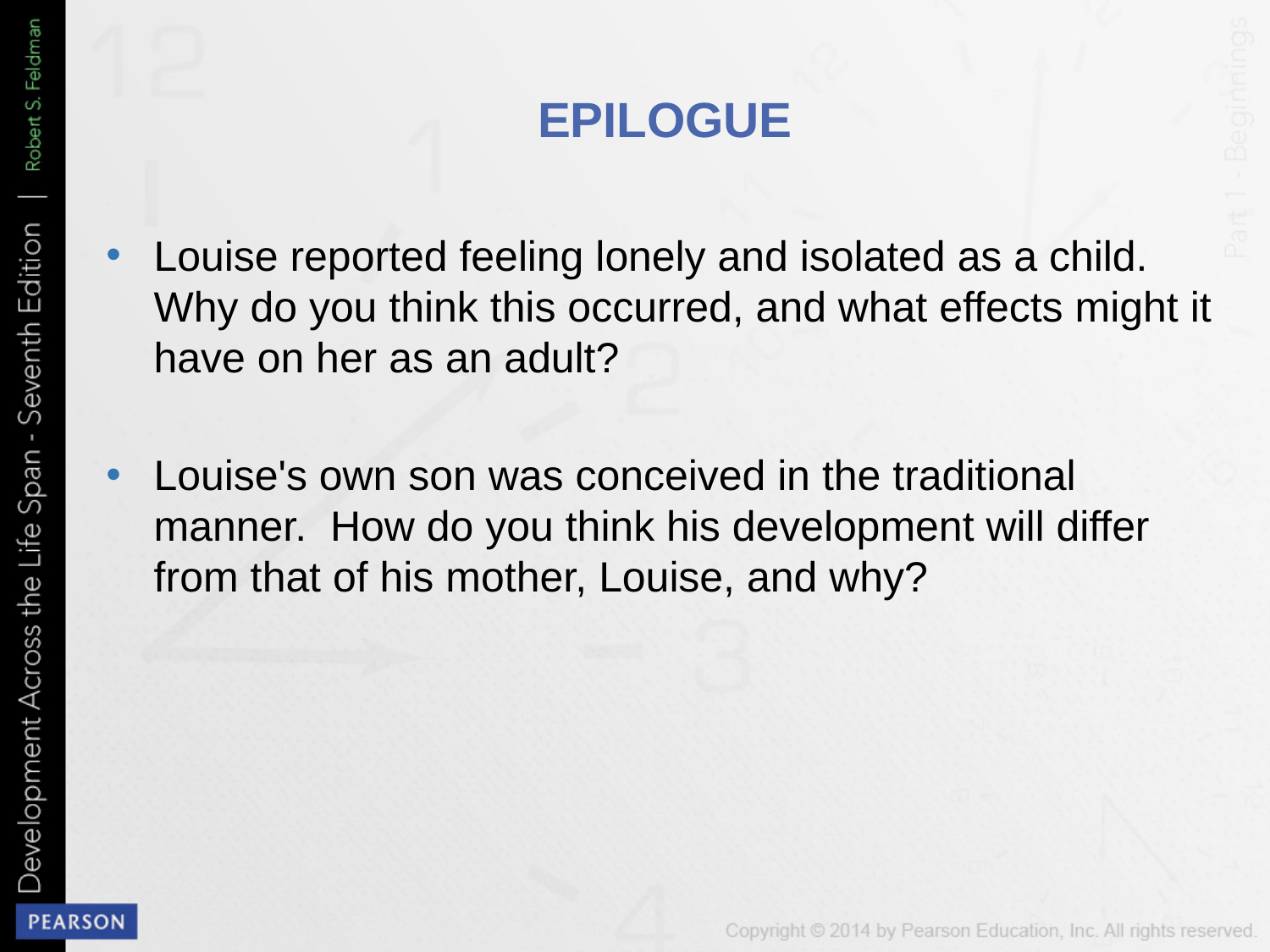

# EPILOGUE
Louise reported feeling lonely and isolated as a child.  Why do you think this occurred, and what effects might it have on her as an adult?

Louise's own son was conceived in the traditional manner.  How do you think his development will differ from that of his mother, Louise, and why?